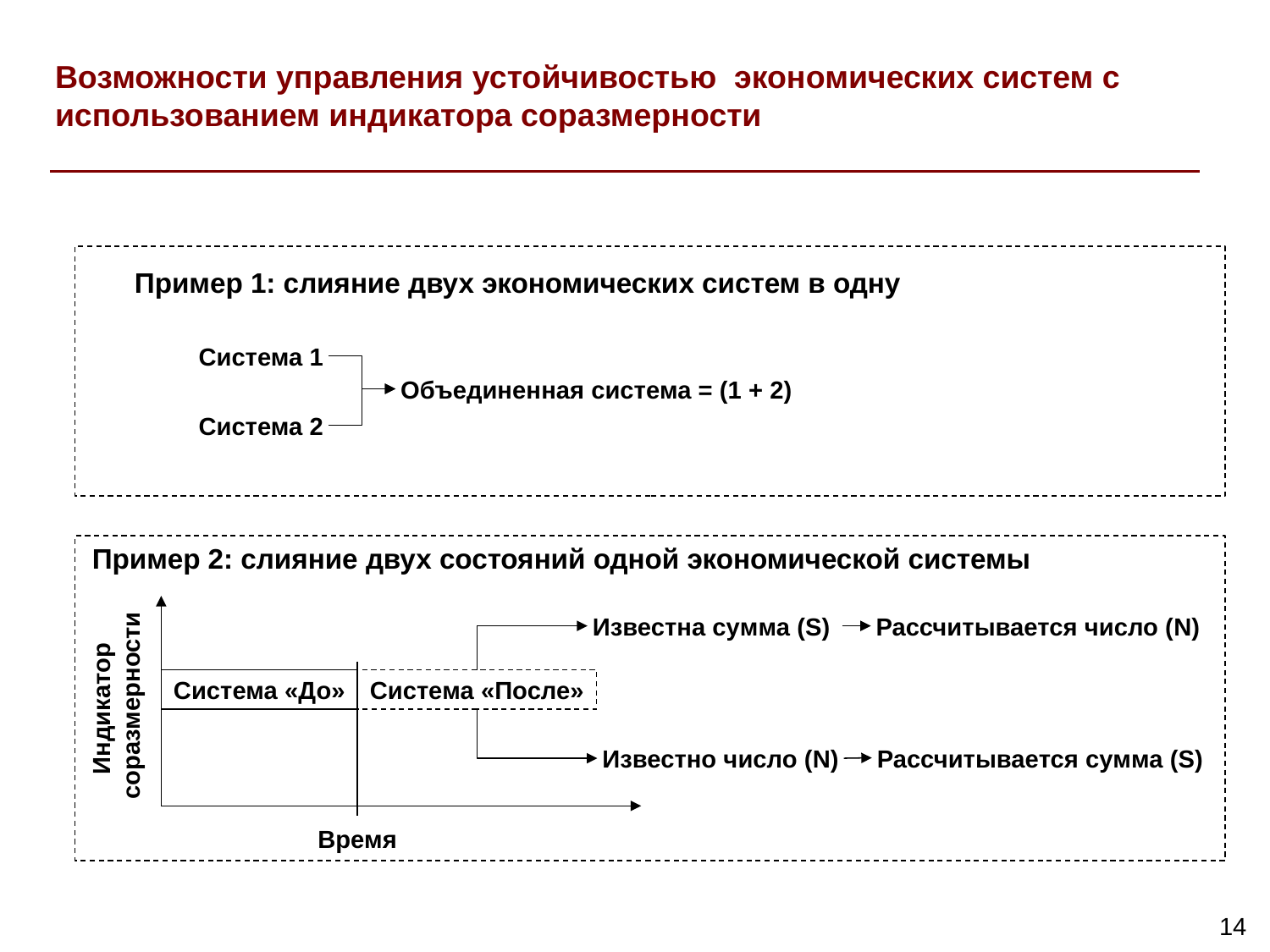

Возможности управления устойчивостью  экономических систем с использованием индикатора соразмерности

Пример 1: слияние двух экономических систем в одну
Система 1
Объединенная система = (1 + 2)
Система 2

Пример 2: слияние двух состояний одной экономической системы
Известна сумма (S)
Рассчитывается число (N)
Система «До»
Система «После»
Индикатор
соразмерности
Рассчитывается сумма (S)
Известно число (N)
Время
14